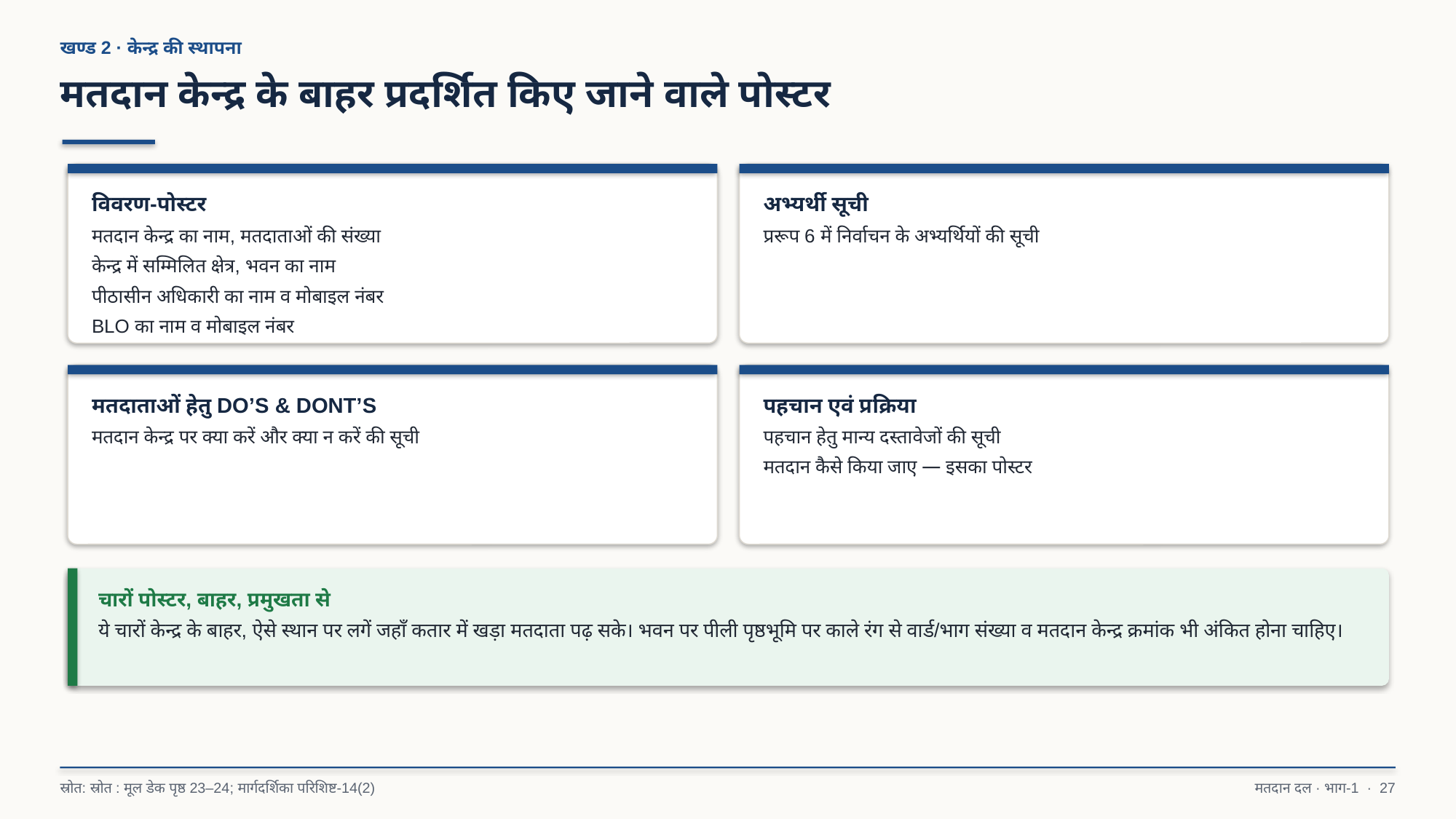

खण्ड 2 · केन्द्र की स्थापना
मतदान केन्द्र के बाहर प्रदर्शित किए जाने वाले पोस्टर

विवरण-पोस्टर
मतदान केन्द्र का नाम, मतदाताओं की संख्या
केन्द्र में सम्मिलित क्षेत्र, भवन का नाम
पीठासीन अधिकारी का नाम व मोबाइल नंबर
BLO का नाम व मोबाइल नंबर
अभ्यर्थी सूची
प्ररूप 6 में निर्वाचन के अभ्यर्थियों की सूची

मतदाताओं हेतु DO’S & DONT’S
मतदान केन्द्र पर क्या करें और क्या न करें की सूची
पहचान एवं प्रक्रिया
पहचान हेतु मान्य दस्तावेजों की सूची
मतदान कैसे किया जाए — इसका पोस्टर

चारों पोस्टर, बाहर, प्रमुखता से
ये चारों केन्द्र के बाहर, ऐसे स्थान पर लगें जहाँ कतार में खड़ा मतदाता पढ़ सके। भवन पर पीली पृष्ठभूमि पर काले रंग से वार्ड/भाग संख्या व मतदान केन्द्र क्रमांक भी अंकित होना चाहिए।

स्रोत: स्रोत : मूल डेक पृष्ठ 23–24; मार्गदर्शिका परिशिष्ट-14(2)
मतदान दल · भाग-1  ·  27